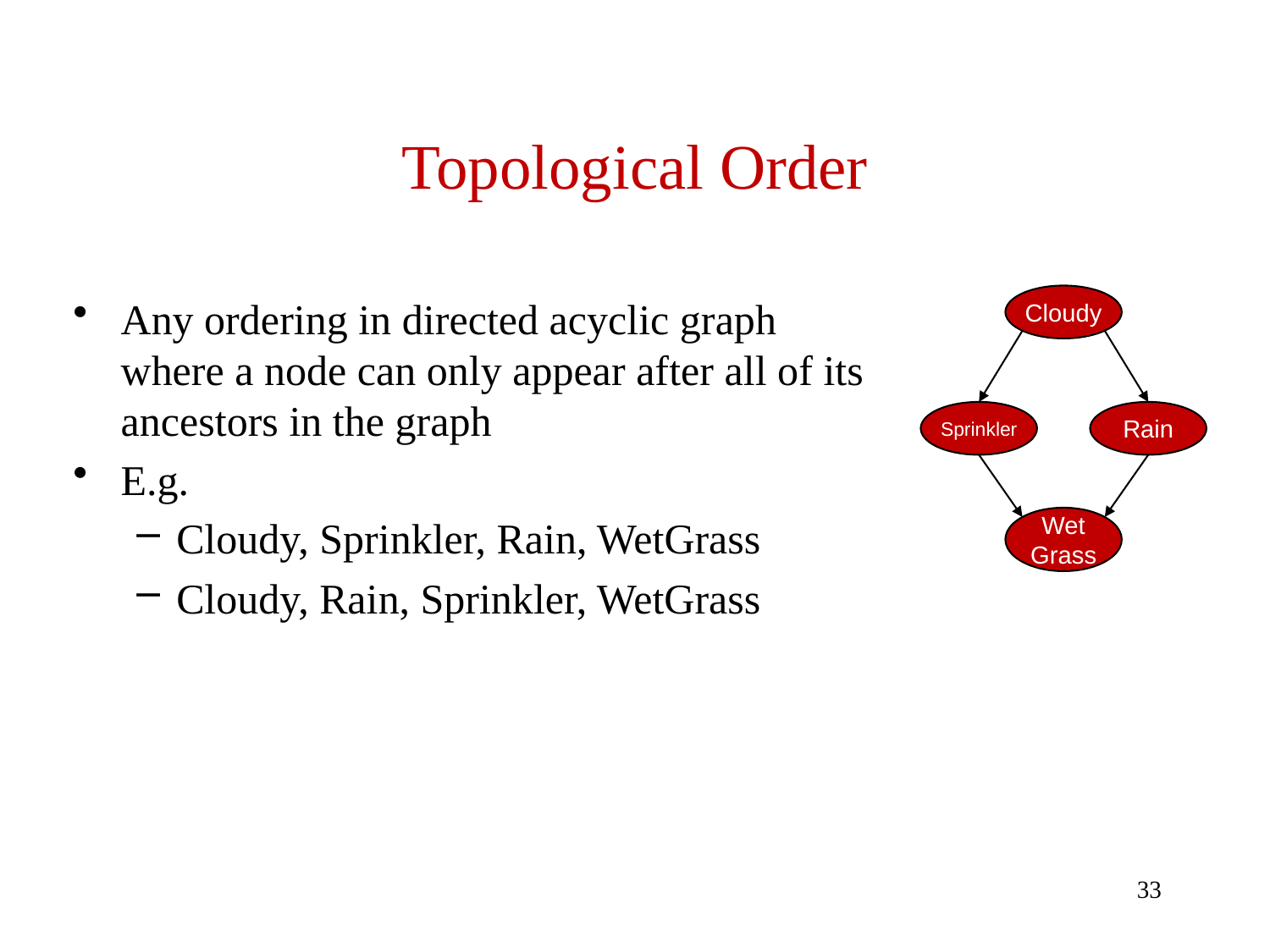

# Topological Order
Any ordering in directed acyclic graph where a node can only appear after all of its ancestors in the graph
E.g.
Cloudy, Sprinkler, Rain, WetGrass
Cloudy, Rain, Sprinkler, WetGrass

Cloudy
Sprinkler
Rain
Wet Grass
33